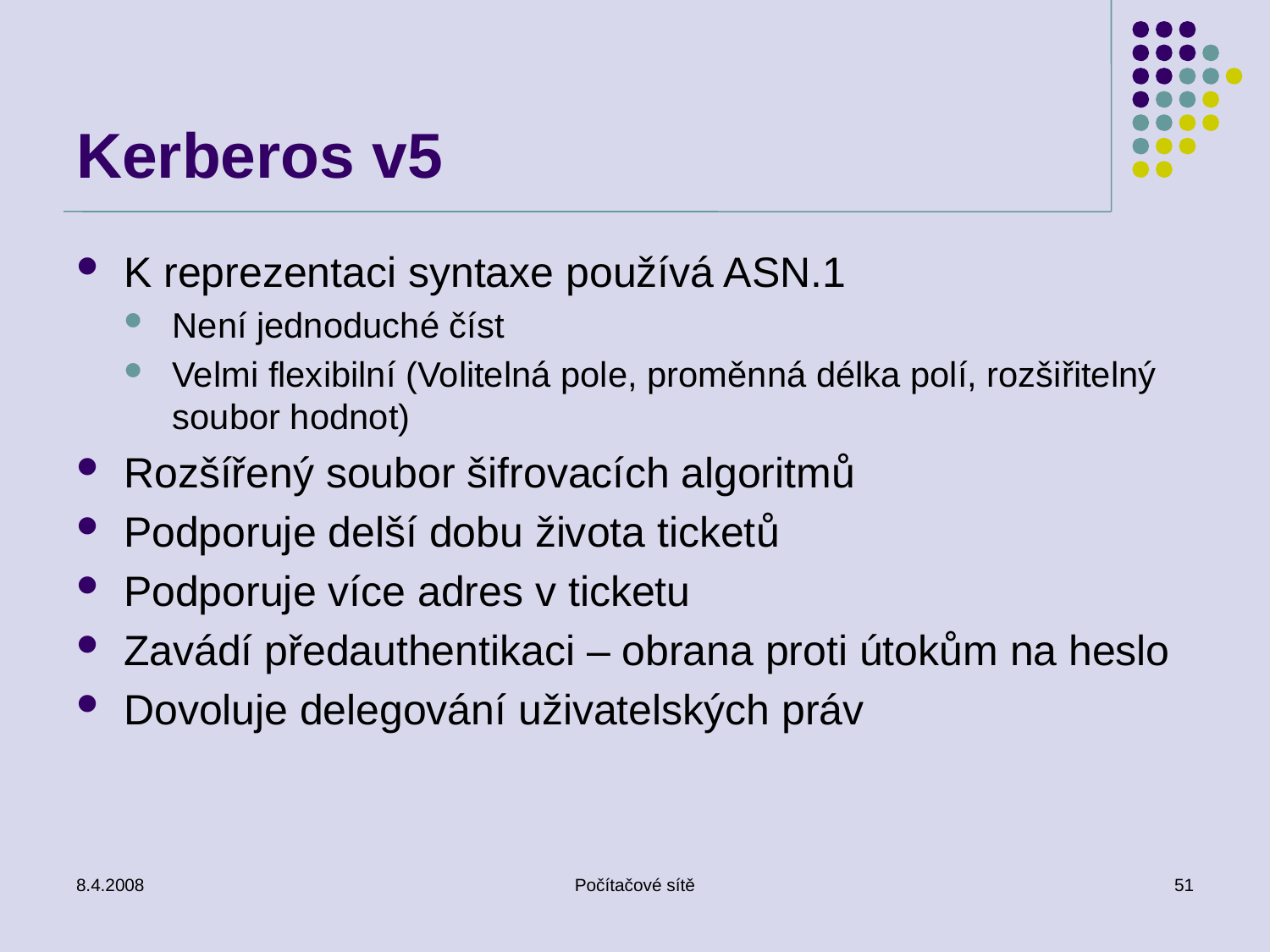

# Kerberos v5
K reprezentaci syntaxe používá ASN.1
Není jednoduché číst
Velmi flexibilní (Volitelná pole, proměnná délka polí, rozšiřitelný soubor hodnot)
Rozšířený soubor šifrovacích algoritmů
Podporuje delší dobu života ticketů
Podporuje více adres v ticketu
Zavádí předauthentikaci – obrana proti útokům na heslo
Dovoluje delegování uživatelských práv
8.4.2008
Počítačové sítě
51